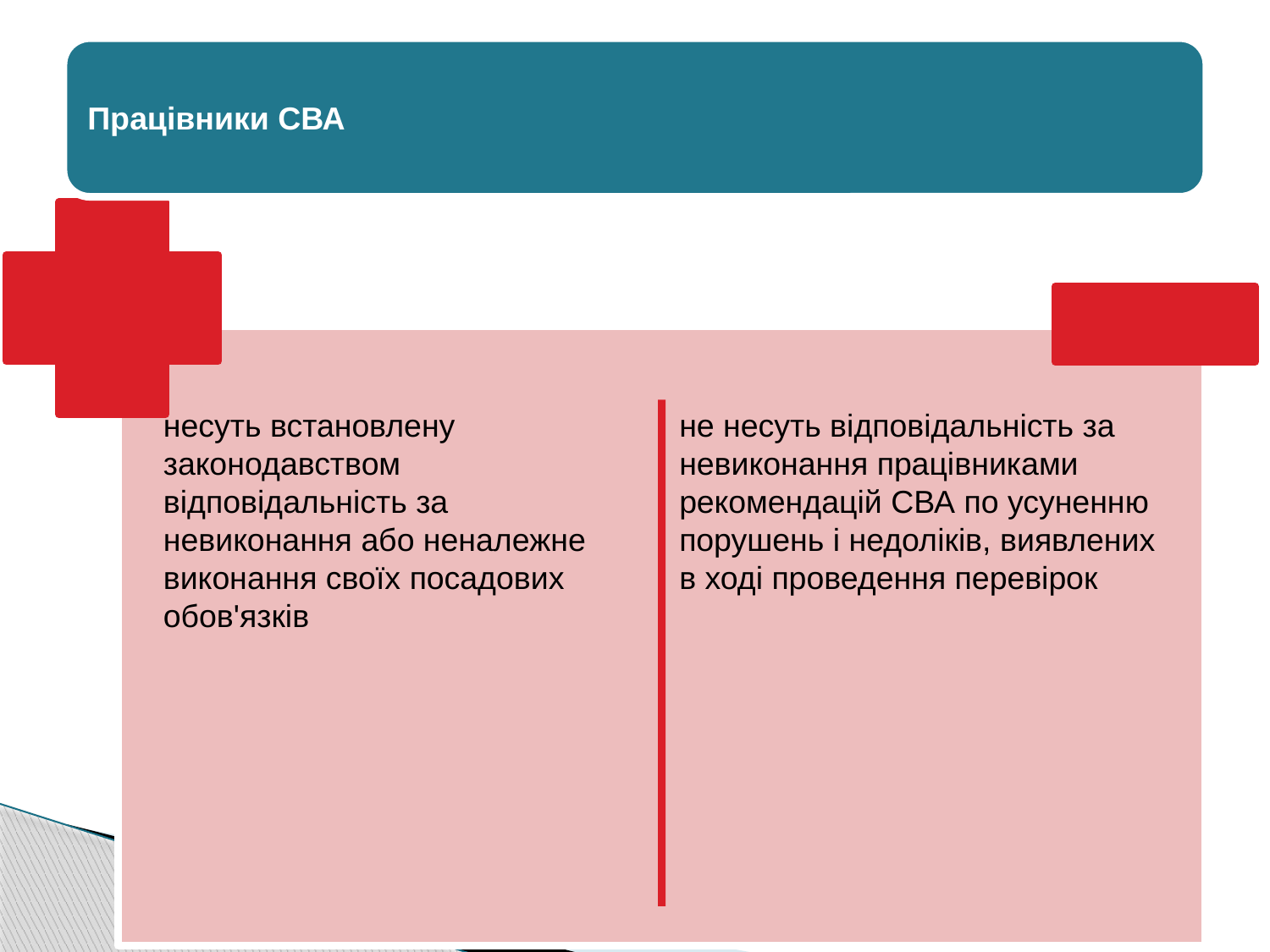

Працівники СВА
несуть встановлену законодавством відповідальність за невиконання або неналежне виконання своїх посадових обов'язків
не несуть відповідальність за невиконання працівниками рекомендацій СВА по усуненню порушень і недоліків, виявлених в ході проведення перевірок